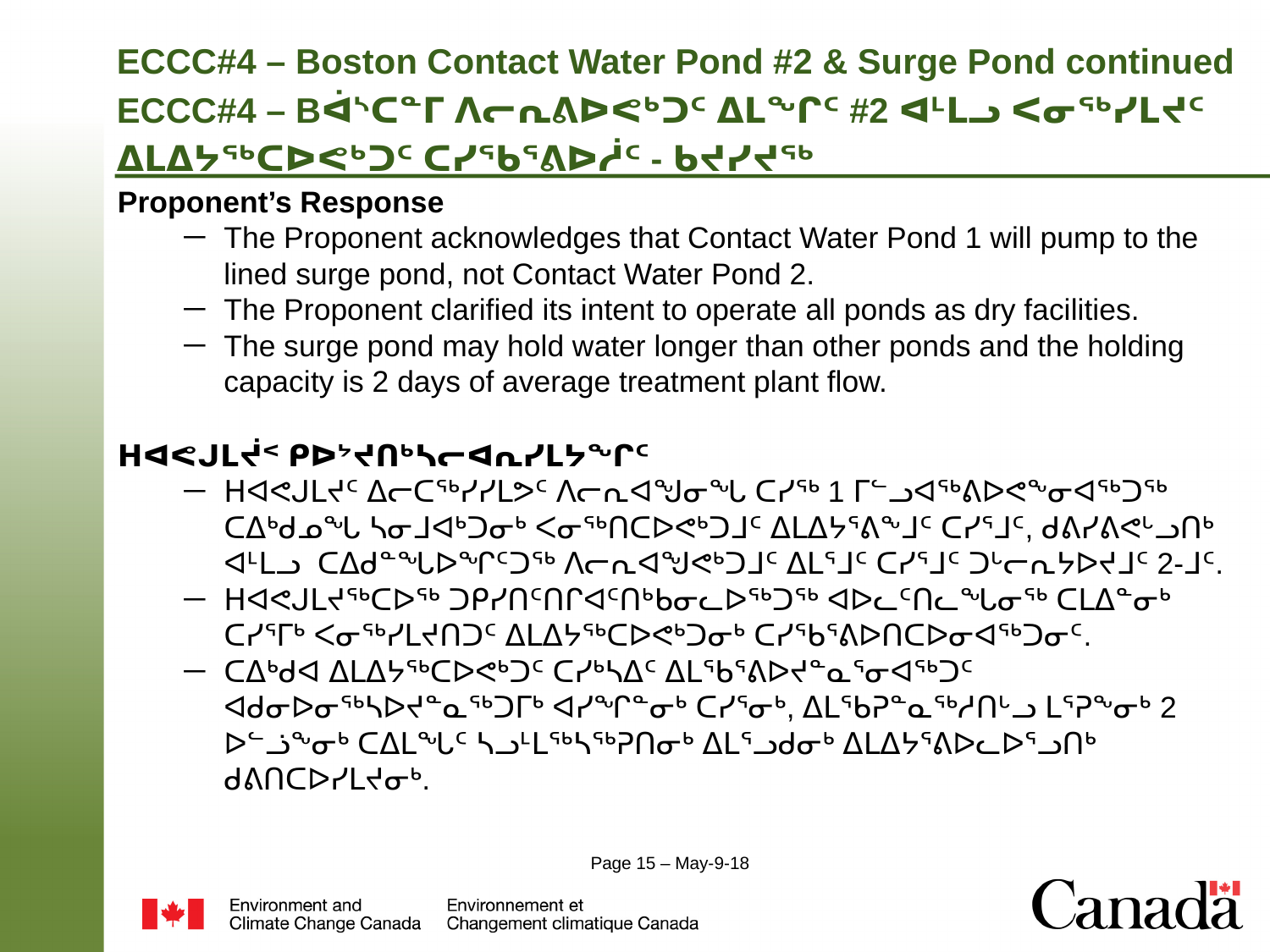

# ECCC#4 – Boston Contact Water Pond #2 & Surge Pond continued ECCC#4 – Bᐋᔅᑕᓐᒥ ᐱᓕᕆᕕᐅᕙᒃᑐᑦ ᐃᒪᖏᑦ #2 ᐊᒻᒪᓗ ᐸᓂᖅᓯᒪᔪᑦ ᐃᒪᐃᔭᖅᑕᐅᕙᒃᑐᑦ ᑕᓯᖃᕐᕕᐅᓲᑦ - ᑲᔪᓯᔪᖅ
Proponent’s Response
The Proponent acknowledges that Contact Water Pond 1 will pump to the lined surge pond, not Contact Water Pond 2.
The Proponent clarified its intent to operate all ponds as dry facilities.
The surge pond may hold water longer than other ponds and the holding capacity is 2 days of average treatment plant flow.

ᕼᐊᕙᒍᒪᔫᑉ ᑭᐅᔾᔪᑎᒃᓴᓕᐊᕆᓯᒪᔭᖏᑦ
ᕼᐊᕙᒍᒪᔪᑦ ᐃᓕᑕᖅᓯᓯᒪᕗᑦ ᐱᓕᕆᐊᖑᓂᖓ ᑕᓯᖅ 1 ᒥᓪᓗᐊᖅᕕᐅᕙᖕᓂᐊᖅᑐᖅ ᑕᐃᒃᑯᓄᖓ ᓴᓂᒧᐊᒃᑐᓂᒃ ᐸᓂᖅᑎᑕᐅᕙᒃᑐᒧᑦ ᐃᒪᐃᔭᕐᕕᖕᒧᑦ ᑕᓯᕐᒧᑦ, ᑯᕕᓯᕕᕙᒡᓗᑎᒃ ᐊᒻᒪᓗ  ᑕᐃᑯᓐᖓᐅᖏᑦᑐᖅ ᐱᓕᕆᐊᖑᕙᒃᑐᒧᑦ ᐃᒪᕐᒧᑦ ᑕᓯᕐᒧᑦ ᑐᒡᓕᕆᔭᐅᔪᒧᑦ 2-ᒧᑦ.
ᕼᐊᕙᒍᒪᔪᖅᑕᐅᖅ ᑐᑭᓯᑎᑦᑎᒋᐊᑦᑎᒃᑲᓂᓚᐅᖅᑐᖅ ᐊᐅᓚᑦᑎᓚᖓᓂᖅ ᑕᒪᐃᓐᓂᒃ ᑕᓯᕐᒥᒃ ᐸᓂᖅᓯᒪᔪᑎᑐᑦ ᐃᒪᐃᔭᖅᑕᐅᕙᒃᑐᓂᒃ ᑕᓯᖃᕐᕕᐅᑎᑕᐅᓂᐊᖅᑐᓂᑦ.
ᑕᐃᒃᑯᐊ ᐃᒪᐃᔭᖅᑕᐅᕙᒃᑐᑦ ᑕᓯᒃᓴᐃᑦ ᐃᒪᖃᕐᕕᐅᔪᓐᓇᕐᓂᐊᖅᑐᑦ ᐊᑯᓂᐅᓂᖅᓴᐅᔪᓐᓇᖅᑐᒥᒃ ᐊᓯᖏᓐᓂᒃ ᑕᓯᕐᓂᒃ, ᐃᒪᖃᕈᓐᓇᖅᓱᑎᒡᓗ ᒪᕐᕈᖕᓂᒃ 2 ᐅᓪᓘᖕᓂᒃ ᑕᐃᒪᖓᑦ ᓴᓗᒻᒪᖅᓴᖅᕈᑎᓂᒃ ᐃᒪᕐᓗᑯᓂᒃ ᐃᒪᐃᔭᕐᕕᐅᓚᐅᕐᓗᑎᒃ ᑯᕕᑎᑕᐅᓯᒪᔪᓂᒃ.